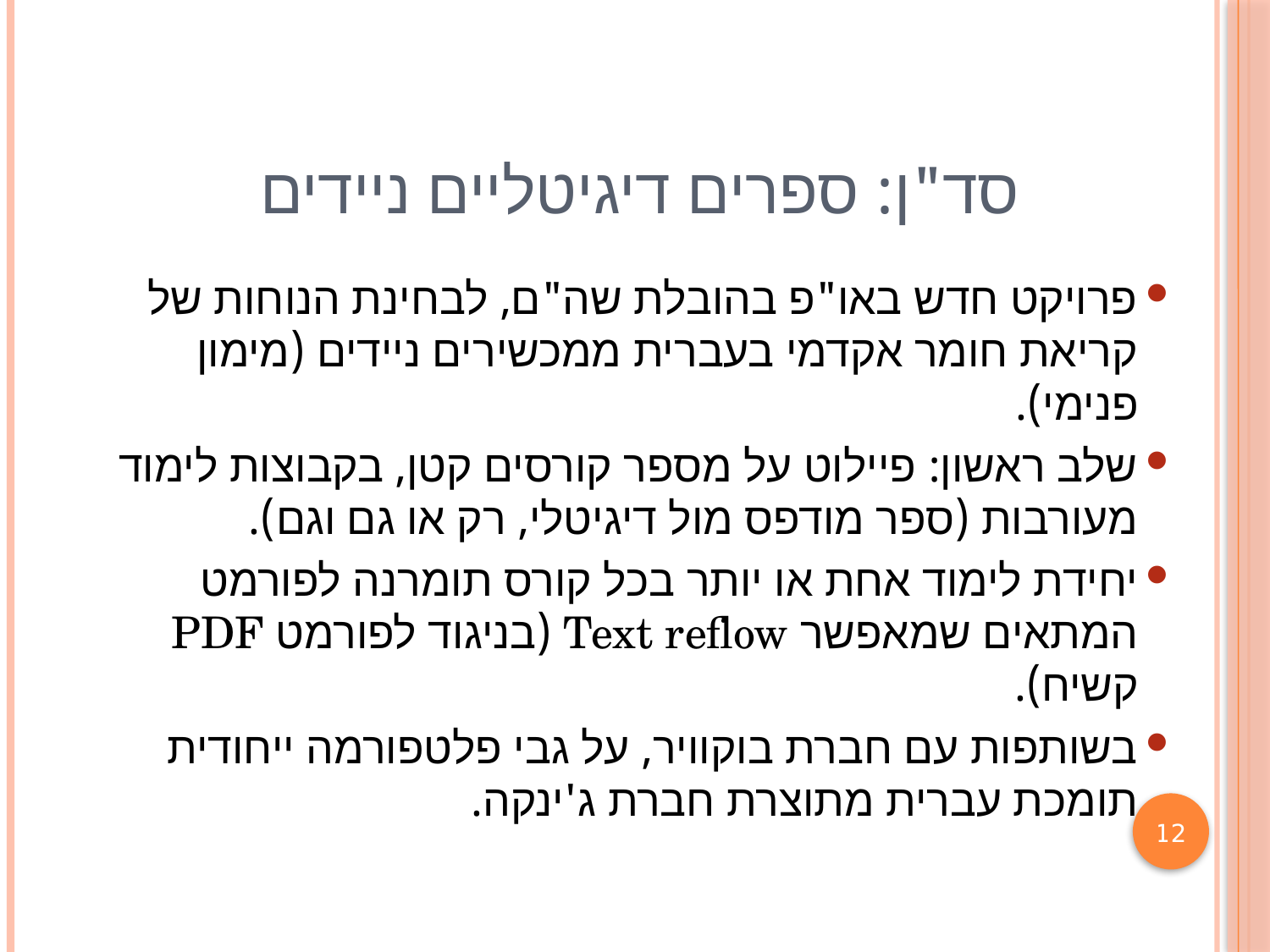

# סד"ן: ספרים דיגיטליים ניידים
פרויקט חדש באו"פ בהובלת שה"ם, לבחינת הנוחות של קריאת חומר אקדמי בעברית ממכשירים ניידים (מימון פנימי).
שלב ראשון: פיילוט על מספר קורסים קטן, בקבוצות לימוד מעורבות (ספר מודפס מול דיגיטלי, רק או גם וגם).
יחידת לימוד אחת או יותר בכל קורס תומרנה לפורמט המתאים שמאפשר Text reflow (בניגוד לפורמט PDF קשיח).
בשותפות עם חברת בוקוויר, על גבי פלטפורמה ייחודית תומכת עברית מתוצרת חברת ג'ינקה.

12